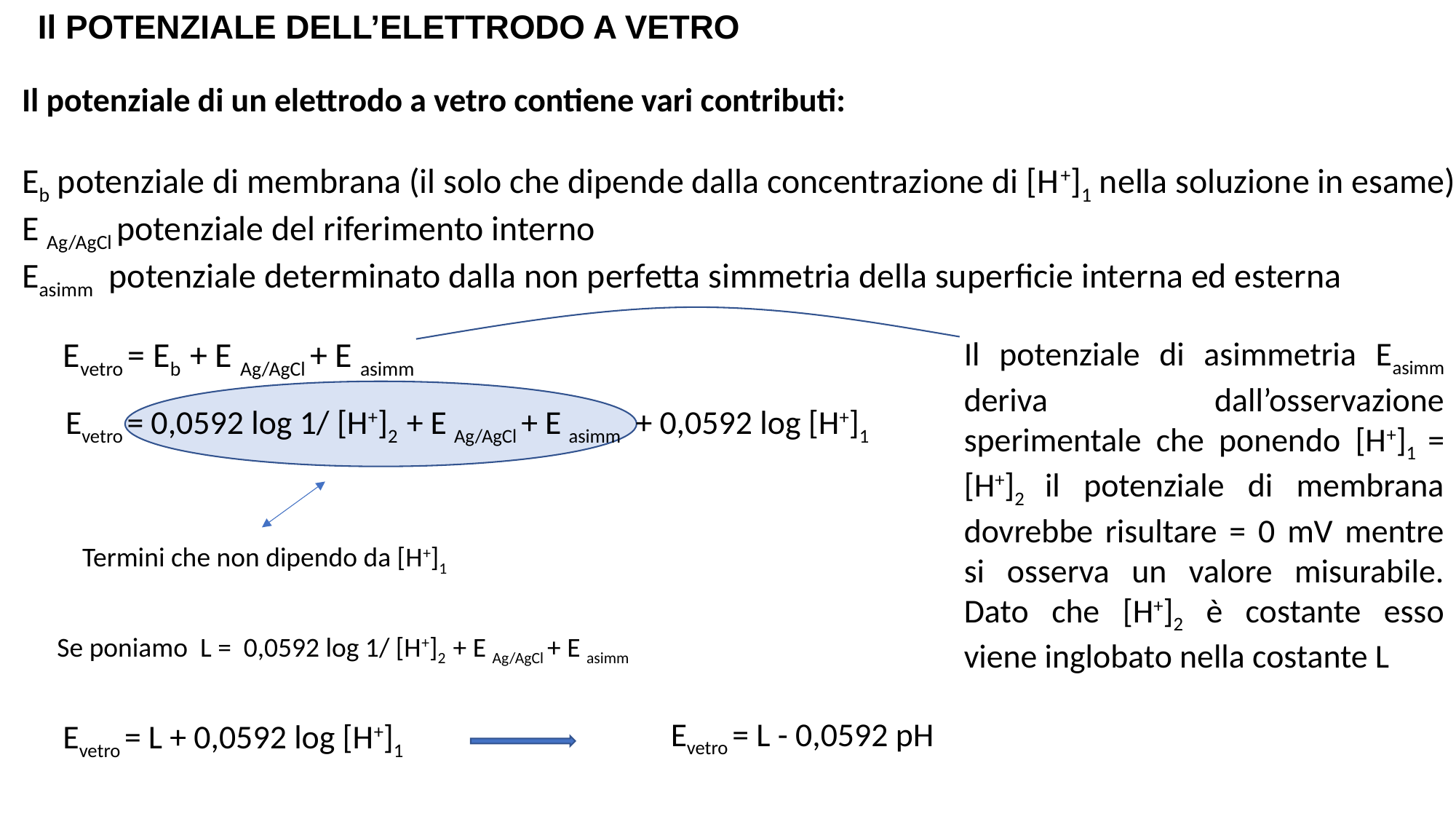

Il POTENZIALE DELL’ELETTRODO A VETRO
Il potenziale di un elettrodo a vetro contiene vari contributi:

Eb potenziale di membrana (il solo che dipende dalla concentrazione di [H+]1 nella soluzione in esame)
E Ag/AgCl potenziale del riferimento interno
Easimm  potenziale determinato dalla non perfetta simmetria della superficie interna ed esterna

Evetro = Eb  + E Ag/AgCl + E asimm
Il potenziale di asimmetria Easimm deriva dall’osservazione sperimentale che ponendo [H+]1 = [H+]2 il potenziale di membrana dovrebbe risultare = 0 mV mentre si osserva un valore misurabile. Dato che [H+]2 è costante esso viene inglobato nella costante L

Evetro = 0,0592 log 1/ [H+]2  + E Ag/AgCl + E asimm  + 0,0592 log [H+]1

Termini che non dipendo da [H+]1
Se poniamo  L =  0,0592 log 1/ [H+]2  + E Ag/AgCl + E asimm
Evetro = L - 0,0592 pH
Evetro = L + 0,0592 log [H+]1